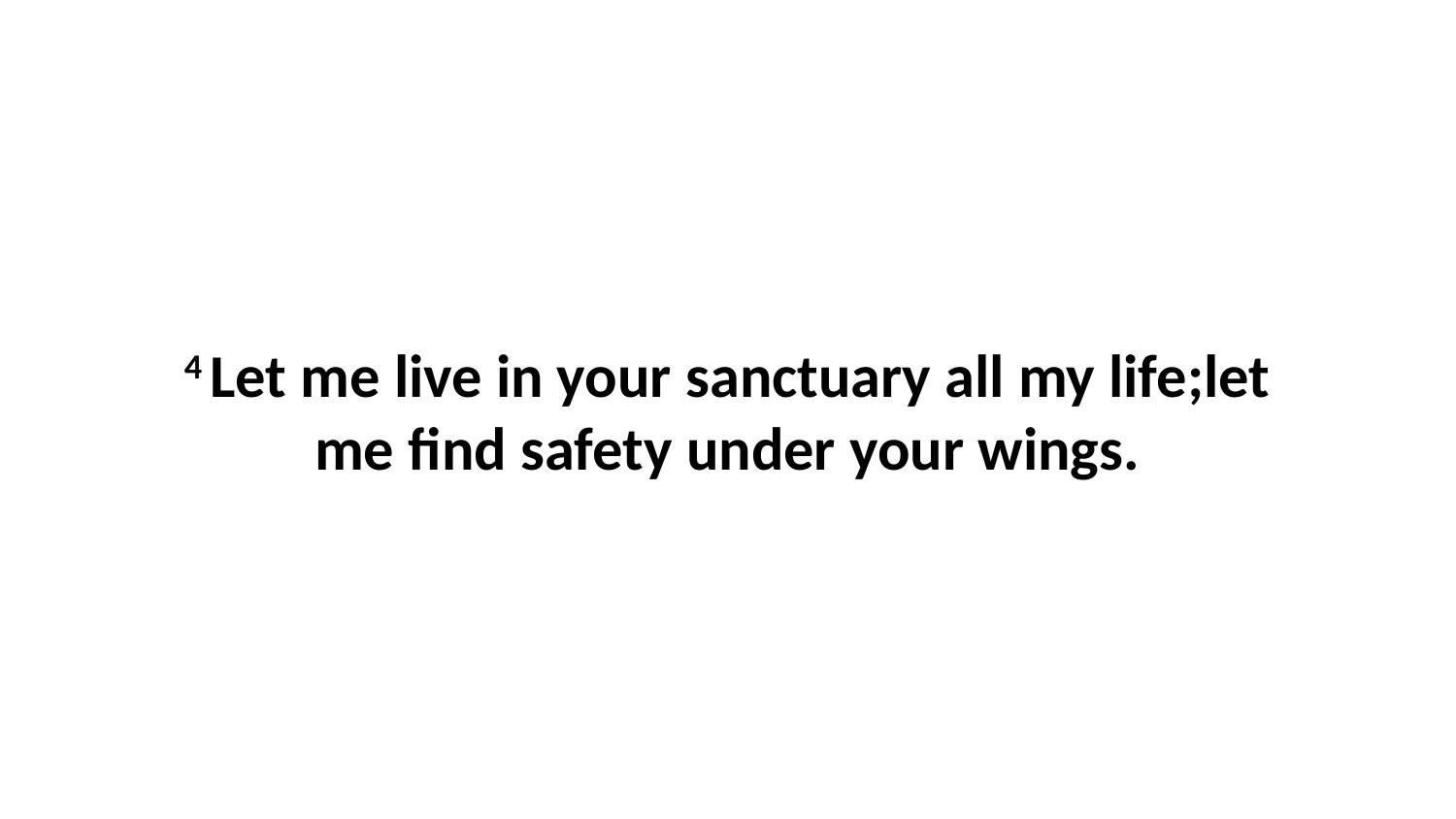

4 Let me live in your sanctuary all my life;let me find safety under your wings.